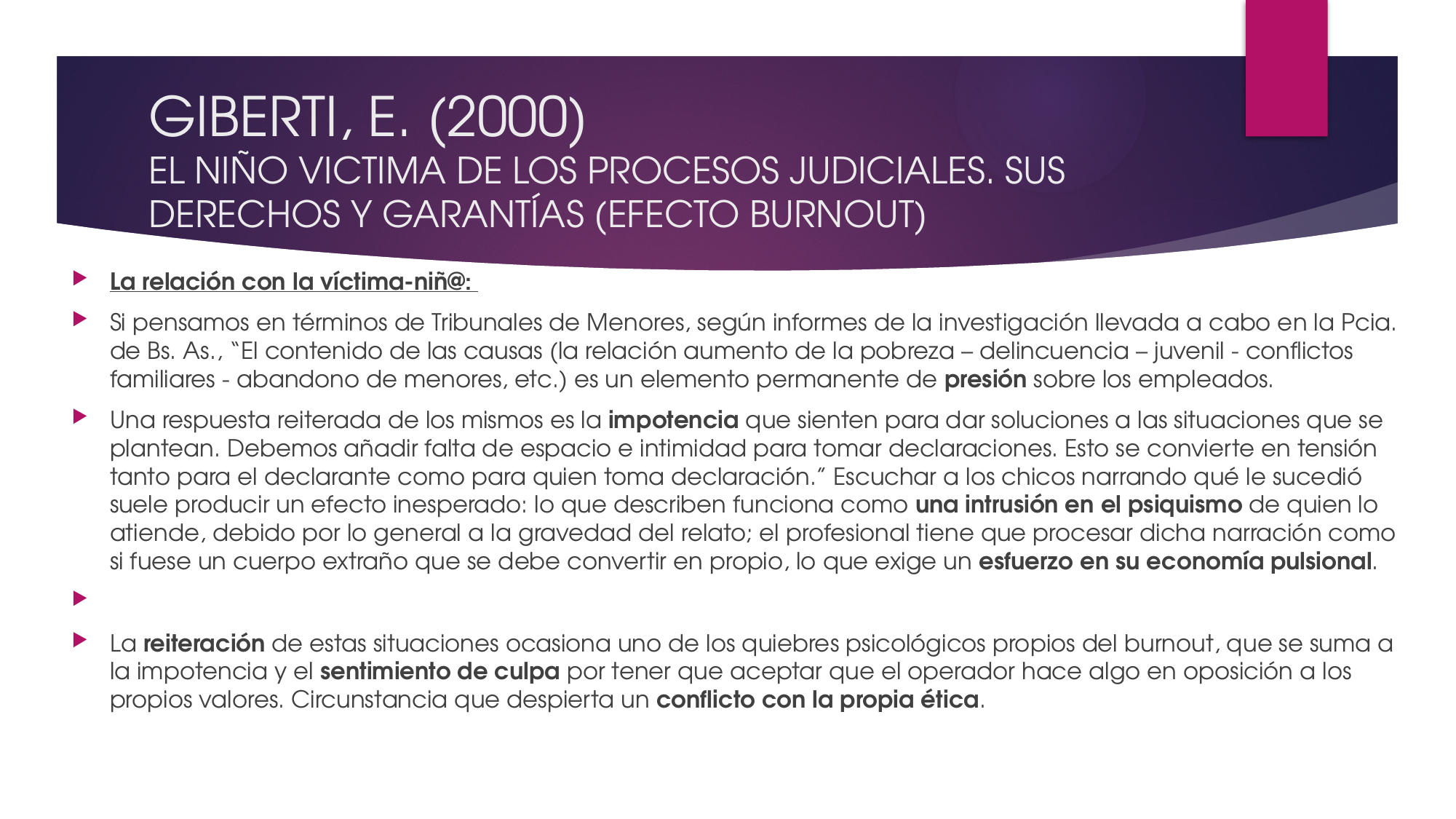

# GIBERTI, E. (2000) EL NIÑO VICTIMA DE LOS PROCESOS JUDICIALES. SUS DERECHOS Y GARANTÍAS (EFECTO BURNOUT)
La relación con la víctima-niñ@:
Si pensamos en términos de Tribunales de Menores, según informes de la investigación llevada a cabo en la Pcia. de Bs. As., “El contenido de las causas (la relación aumento de la pobreza – delincuencia – juvenil - conflictos familiares - abandono de menores, etc.) es un elemento permanente de presión sobre los empleados.
Una respuesta reiterada de los mismos es la impotencia que sienten para dar soluciones a las situaciones que se plantean. Debemos añadir falta de espacio e intimidad para tomar declaraciones. Esto se convierte en tensión tanto para el declarante como para quien toma declaración.” Escuchar a los chicos narrando qué le sucedió suele producir un efecto inesperado: lo que describen funciona como una intrusión en el psiquismo de quien lo atiende, debido por lo general a la gravedad del relato; el profesional tiene que procesar dicha narración como si fuese un cuerpo extraño que se debe convertir en propio, lo que exige un esfuerzo en su economía pulsional.

La reiteración de estas situaciones ocasiona uno de los quiebres psicológicos propios del burnout, que se suma a la impotencia y el sentimiento de culpa por tener que aceptar que el operador hace algo en oposición a los propios valores. Circunstancia que despierta un conflicto con la propia ética.